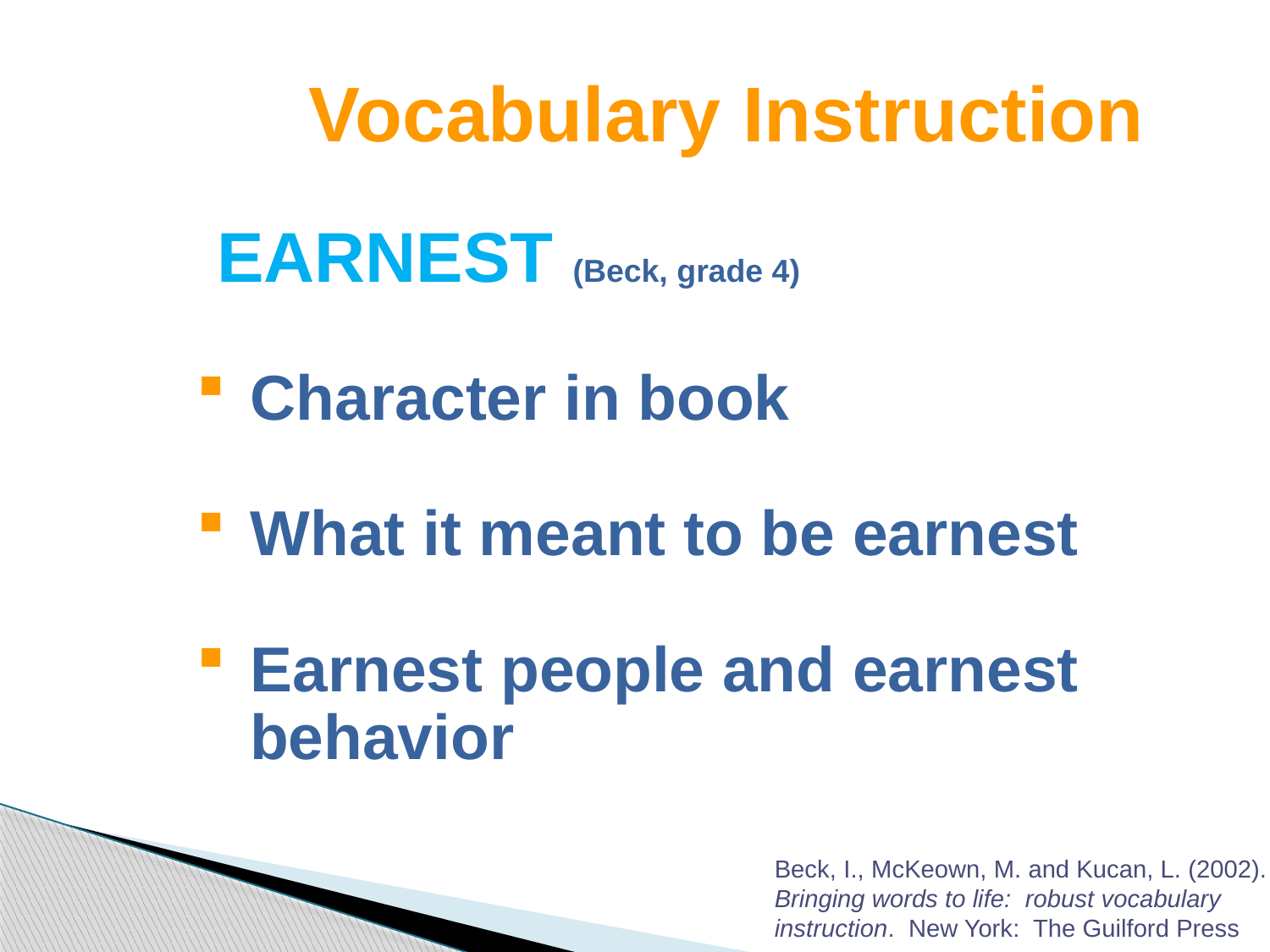

# Vocabulary Instruction
 EARNEST (Beck, grade 4)

 Character in book

 What it meant to be earnest

 Earnest people and earnest
   behavior

Beck, I., McKeown, M. and Kucan, L. (2002). Bringing words to life:  robust vocabulary instruction.  New York:  The Guilford Press